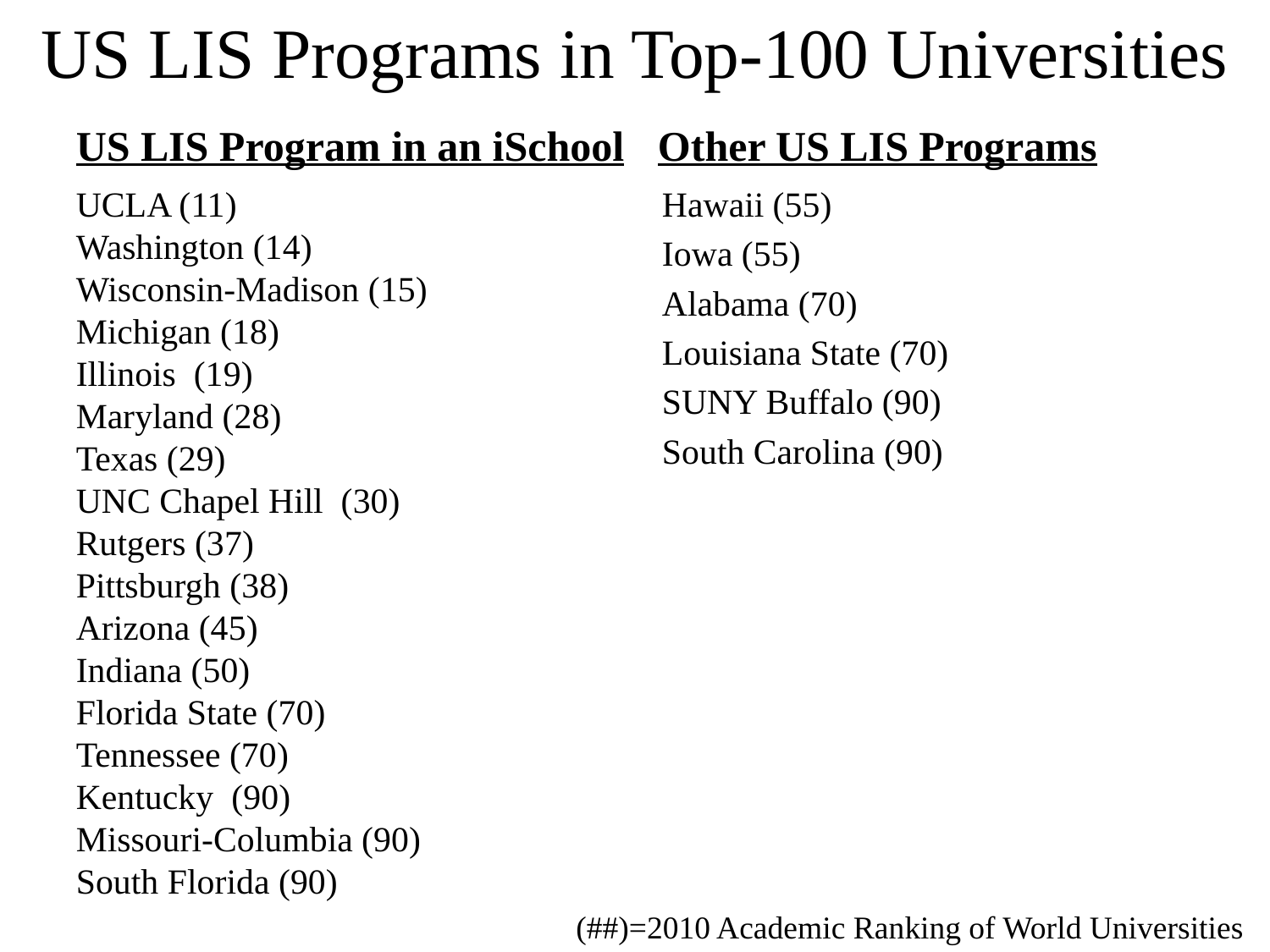

# US LIS Programs in Top-100 Universities
US LIS Program in an iSchool
Other US LIS Programs
UCLA (11)
Washington (14)
Wisconsin-Madison (15)
Michigan (18)
Illinois  (19)
Maryland (28)
Texas (29)
UNC Chapel Hill  (30)
Rutgers (37)
Pittsburgh (38)
Arizona (45)
Indiana (50)
Florida State (70)
Tennessee (70)
Kentucky  (90)
Missouri-Columbia (90)
South Florida (90)
Hawaii (55)
Iowa (55)
Alabama (70)
Louisiana State (70)
SUNY Buffalo (90)
South Carolina (90)
(##)=2010 Academic Ranking of World Universities